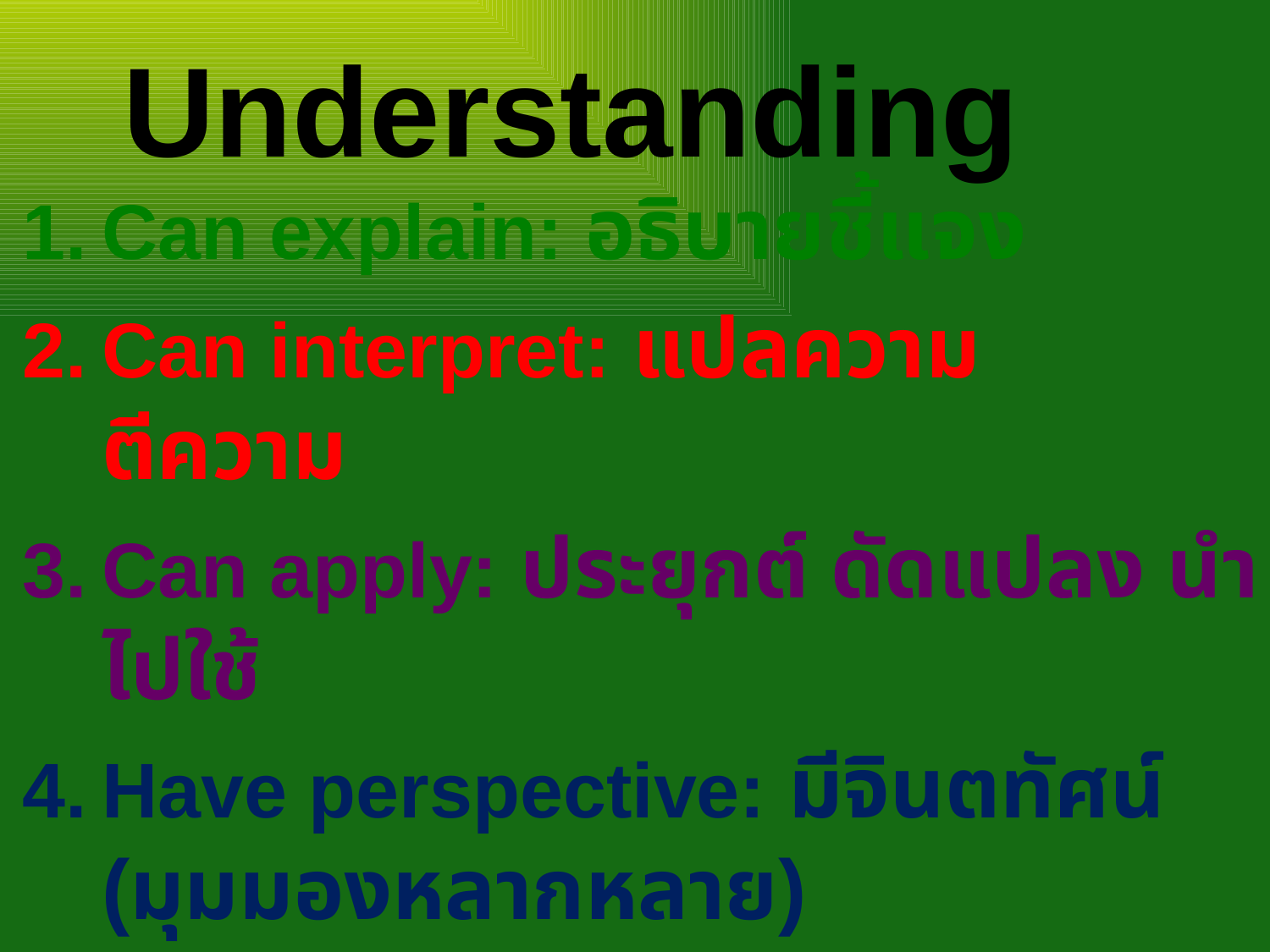

Understanding
Can explain: อธิบายชี้แจง
Can interpret: แปลความ  ตีความ
Can apply: ประยุกต์ ดัดแปลง นำไปใช้
Have perspective: มีจินตทัศน์ (มุมมองหลากหลาย)
Can empathize:ให้ความสำคัญใส่ใจในความรู้สึกผู้อื่น
Have self-knowledge: มีความตระหนักรู้ในตนเอง